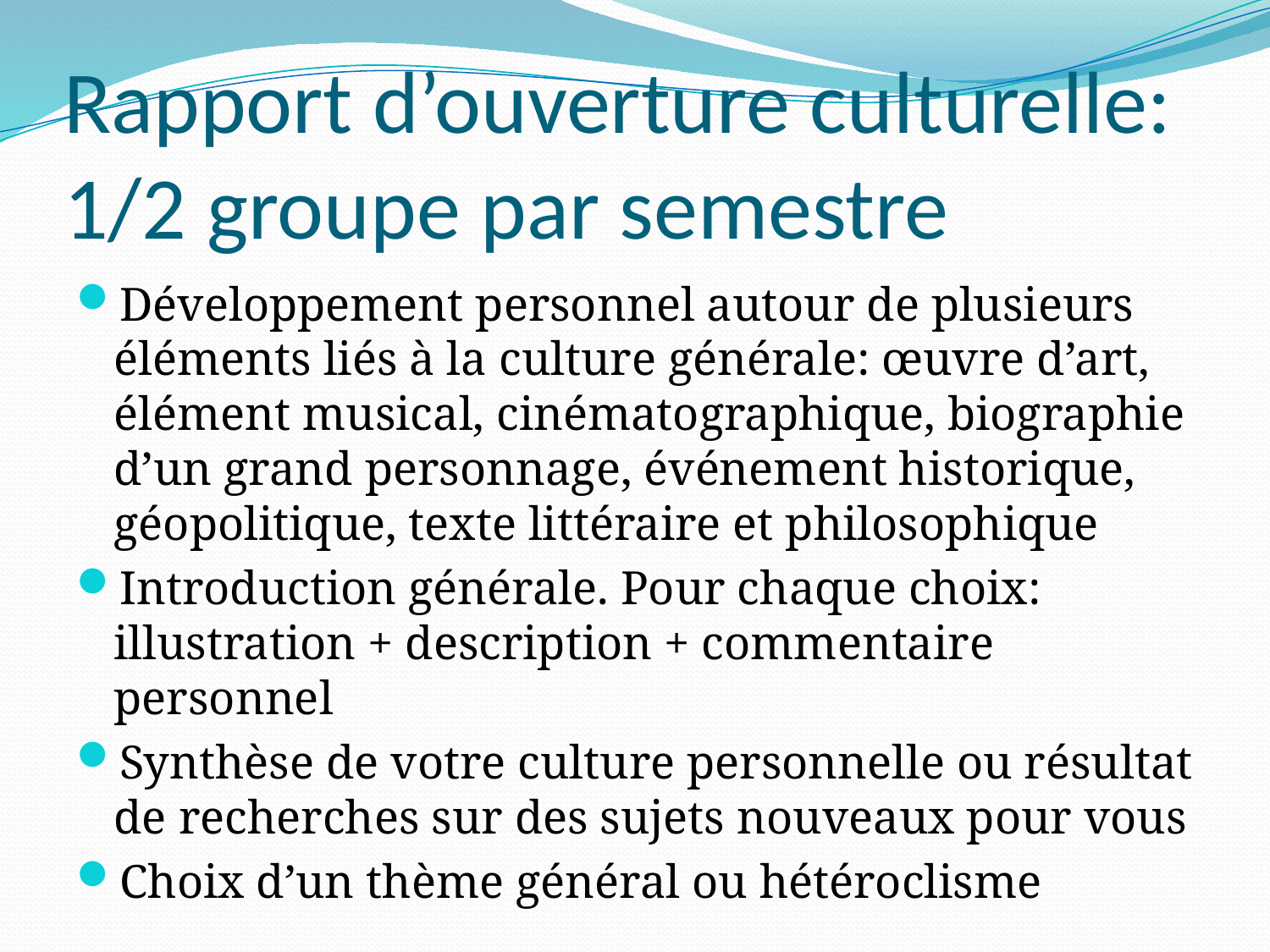

# Rapport d’ouverture culturelle: 1/2 groupe par semestre
Développement personnel autour de plusieurs éléments liés à la culture générale: œuvre d’art, élément musical, cinématographique, biographie d’un grand personnage, événement historique, géopolitique, texte littéraire et philosophique
Introduction générale. Pour chaque choix: illustration + description + commentaire personnel
Synthèse de votre culture personnelle ou résultat de recherches sur des sujets nouveaux pour vous
Choix d’un thème général ou hétéroclisme